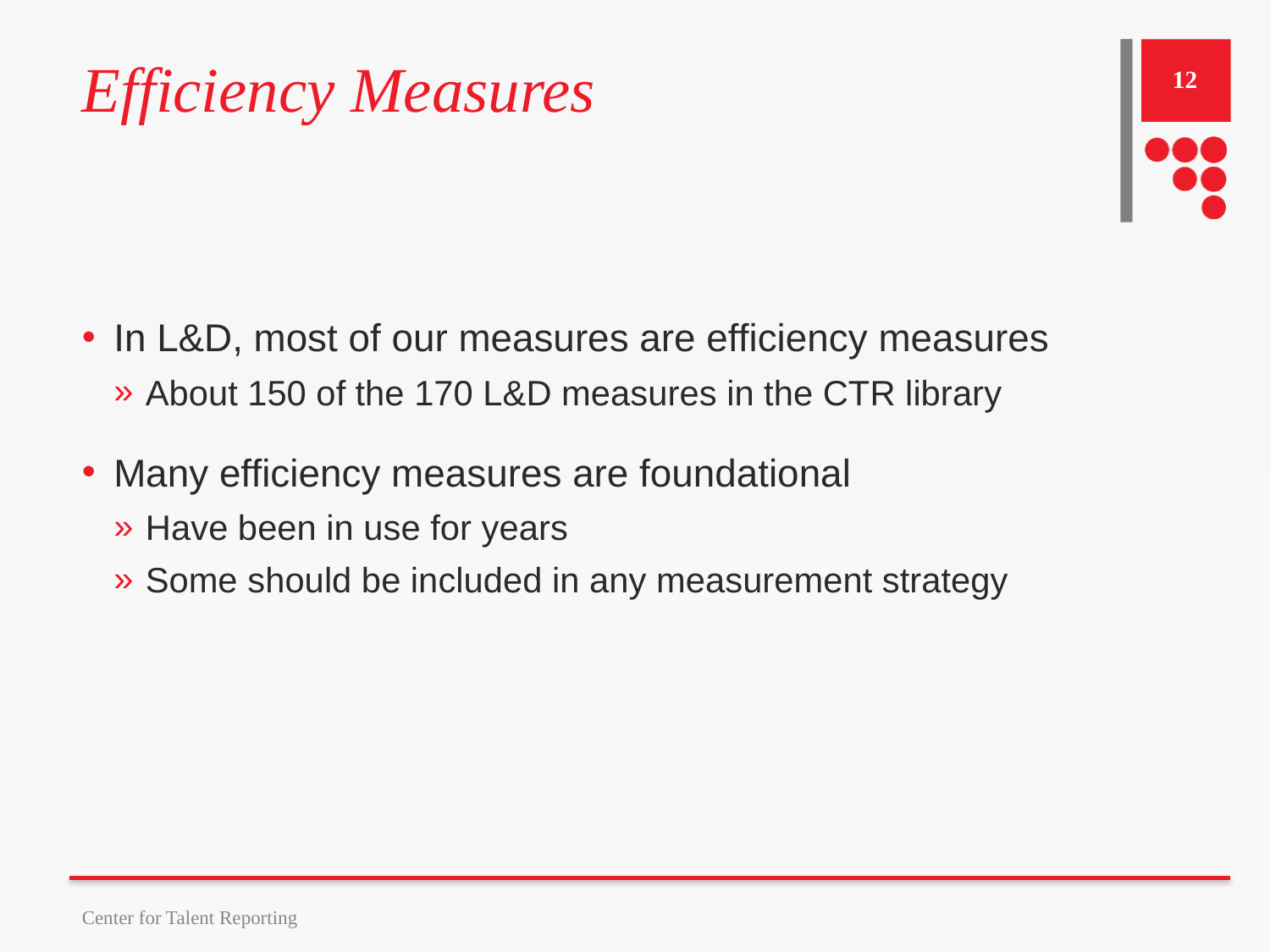

# Efficiency Measures
12
In L&D, most of our measures are efficiency measures
About 150 of the 170 L&D measures in the CTR library
Many efficiency measures are foundational
Have been in use for years
Some should be included in any measurement strategy

Center for Talent Reporting